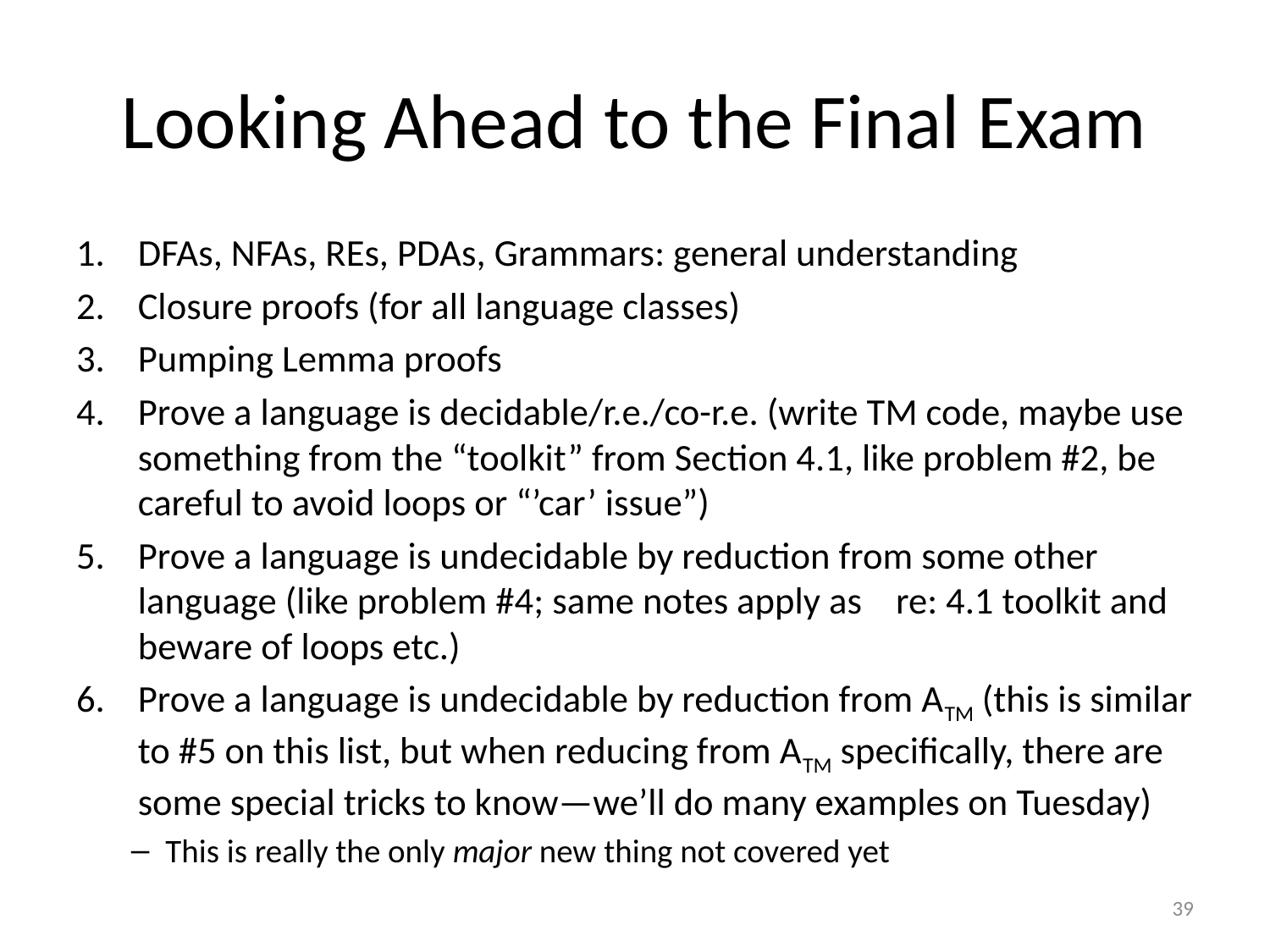

# Looking Ahead to the Final Exam
DFAs, NFAs, REs, PDAs, Grammars: general understanding
Closure proofs (for all language classes)
Pumping Lemma proofs
Prove a language is decidable/r.e./co-r.e. (write TM code, maybe use something from the “toolkit” from Section 4.1, like problem #2, be careful to avoid loops or “’car’ issue”)
Prove a language is undecidable by reduction from some other language (like problem #4; same notes apply as    re: 4.1 toolkit and beware of loops etc.)
Prove a language is undecidable by reduction from ATM (this is similar to #5 on this list, but when reducing from ATM specifically, there are some special tricks to know—we’ll do many examples on Tuesday)
This is really the only major new thing not covered yet
39